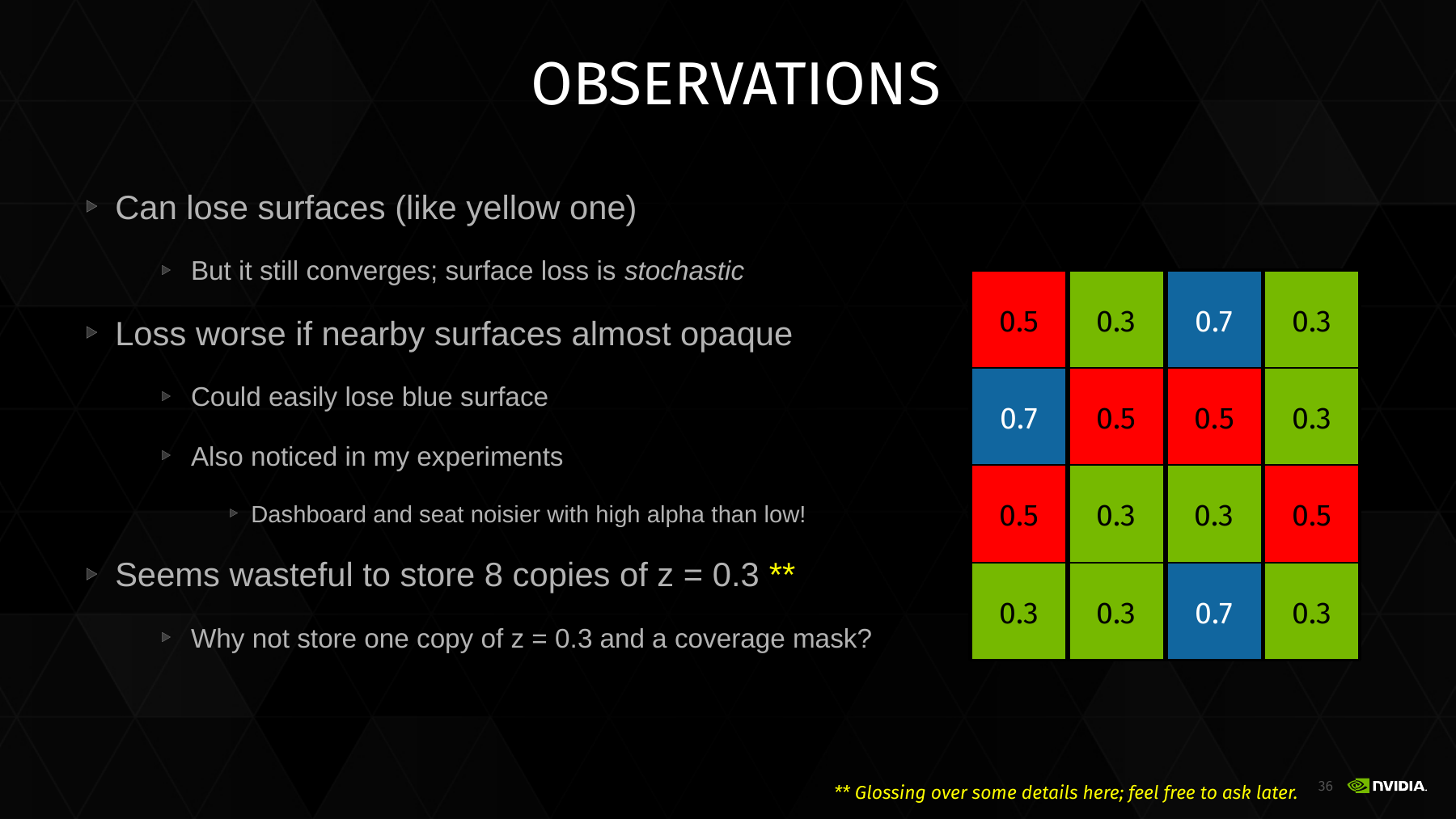

# Observations
Can lose surfaces (like yellow one)
But it still converges; surface loss is stochastic
Loss worse if nearby surfaces almost opaque
Could easily lose blue surface
Also noticed in my experiments
Dashboard and seat noisier with high alpha than low!
Seems wasteful to store 8 copies of z = 0.3 **
Why not store one copy of z = 0.3 and a coverage mask?

0.5
0.3
0.7
0.3
0.7
0.5
0.5
0.3
0.5
0.3
0.3
0.5
0.3
0.3
0.7
0.3
** Glossing over some details here; feel free to ask later.